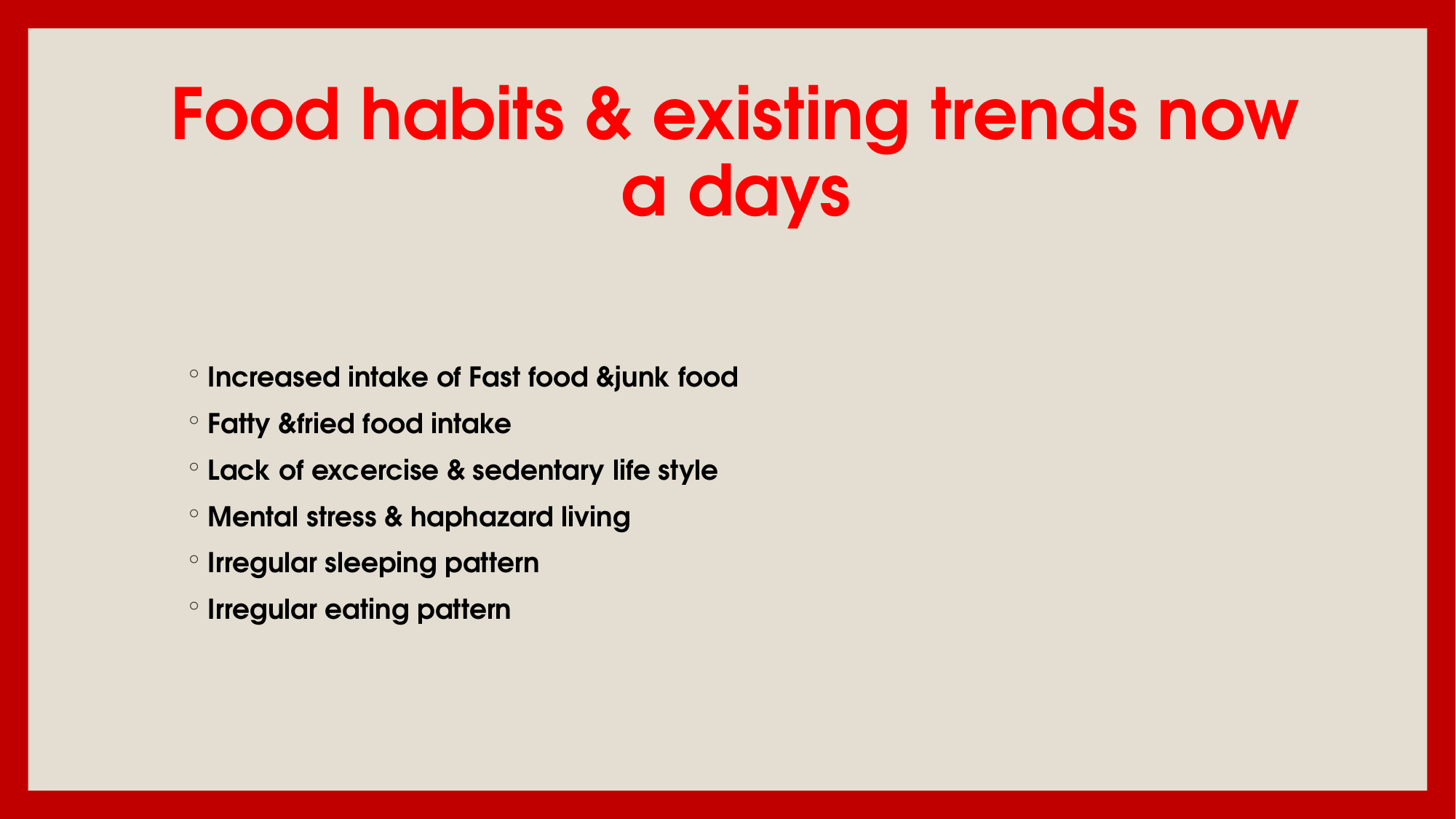

# Food habits & existing trends now a days

Increased intake of Fast food &junk food
Fatty &fried food intake
Lack of excercise & sedentary life style
Mental stress & haphazard living
Irregular sleeping pattern
Irregular eating pattern